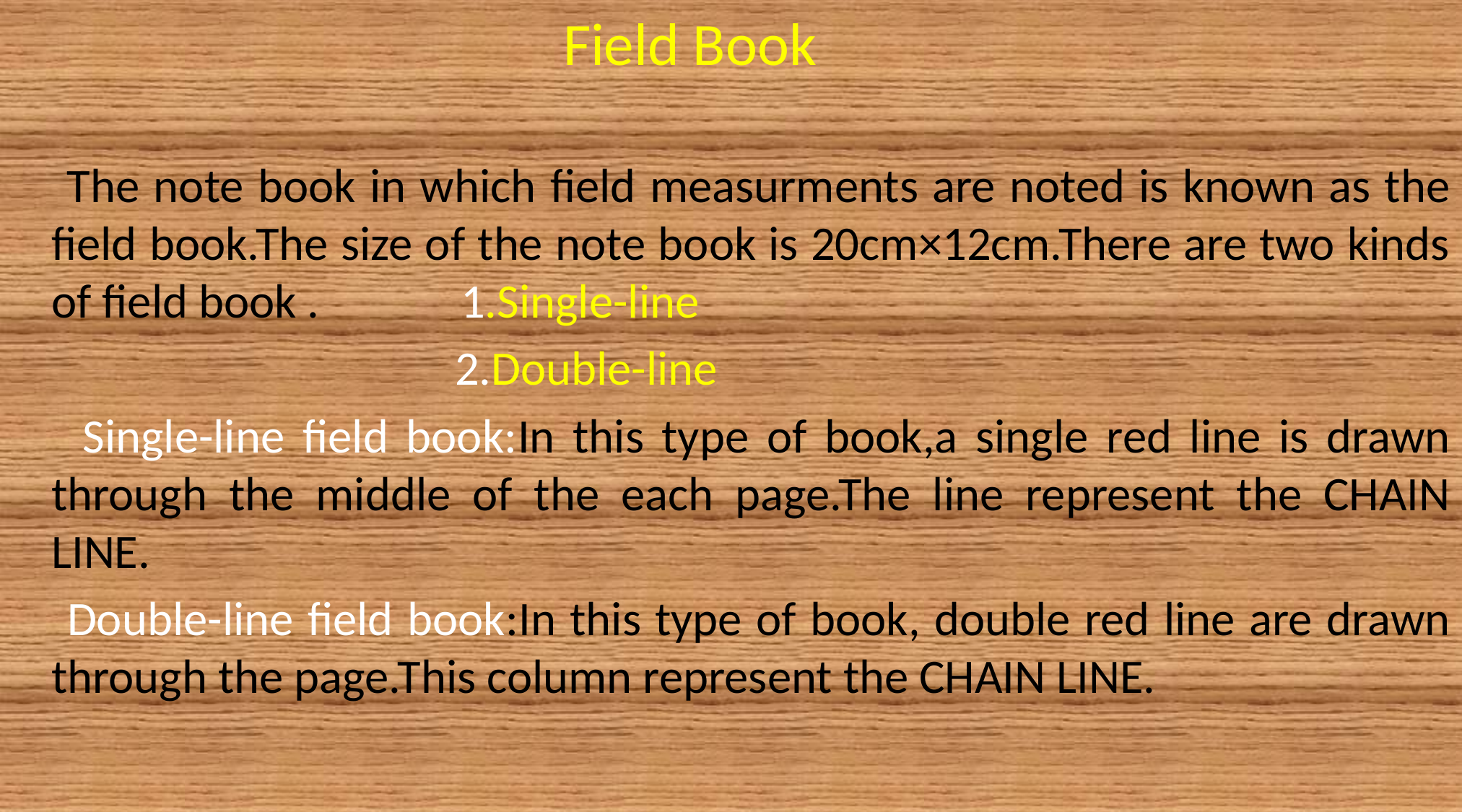

Field Book

    The note book in which field measurments are noted is known as the field book.The size of the note book is 20cm×12cm.There are two kinds of field book .             1.Single-line
                                         2.Double-line
    Single-line field book:In this type of book,a single red line is drawn through the middle of the each page.The line represent the CHAIN LINE.
    Double-line field book:In this type of book, double red line are drawn through the page.This column represent the CHAIN LINE.